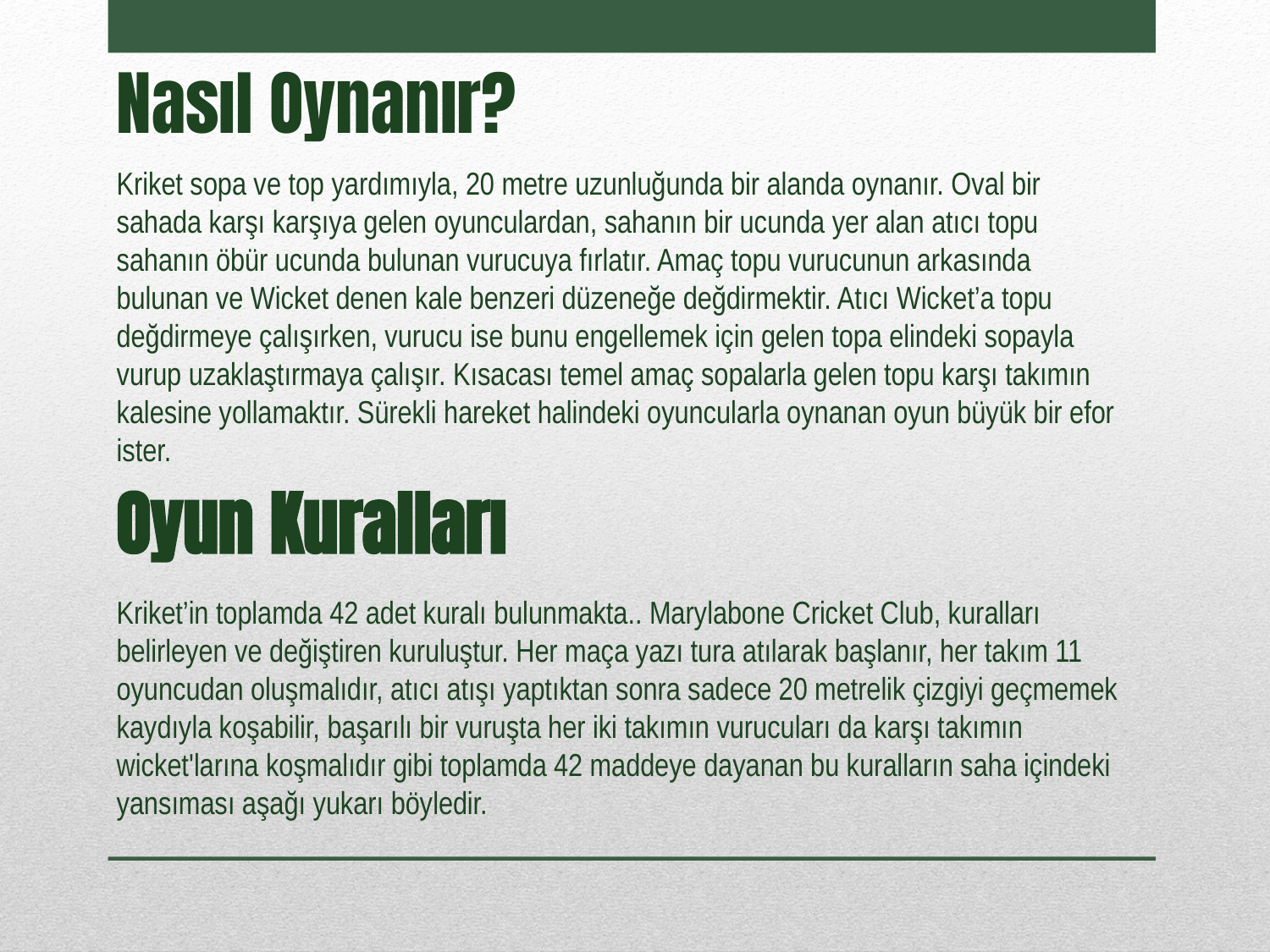

Nasıl Oynanır?
Kriket sopa ve top yardımıyla, 20 metre uzunluğunda bir alanda oynanır. Oval bir sahada karşı karşıya gelen oyunculardan, sahanın bir ucunda yer alan atıcı topu sahanın öbür ucunda bulunan vurucuya fırlatır. Amaç topu vurucunun arkasında bulunan ve Wicket denen kale benzeri düzeneğe değdirmektir. Atıcı Wicket’a topu değdirmeye çalışırken, vurucu ise bunu engellemek için gelen topa elindeki sopayla vurup uzaklaştırmaya çalışır. Kısacası temel amaç sopalarla gelen topu karşı takımın kalesine yollamaktır. Sürekli hareket halindeki oyuncularla oynanan oyun büyük bir efor ister.

Oyun Kuralları
Kriket’in toplamda 42 adet kuralı bulunmakta.. Marylabone Cricket Club, kuralları belirleyen ve değiştiren kuruluştur. Her maça yazı tura atılarak başlanır, her takım 11 oyuncudan oluşmalıdır, atıcı atışı yaptıktan sonra sadece 20 metrelik çizgiyi geçmemek kaydıyla koşabilir, başarılı bir vuruşta her iki takımın vurucuları da karşı takımın wicket'larına koşmalıdır gibi toplamda 42 maddeye dayanan bu kuralların saha içindeki yansıması aşağı yukarı böyledir.